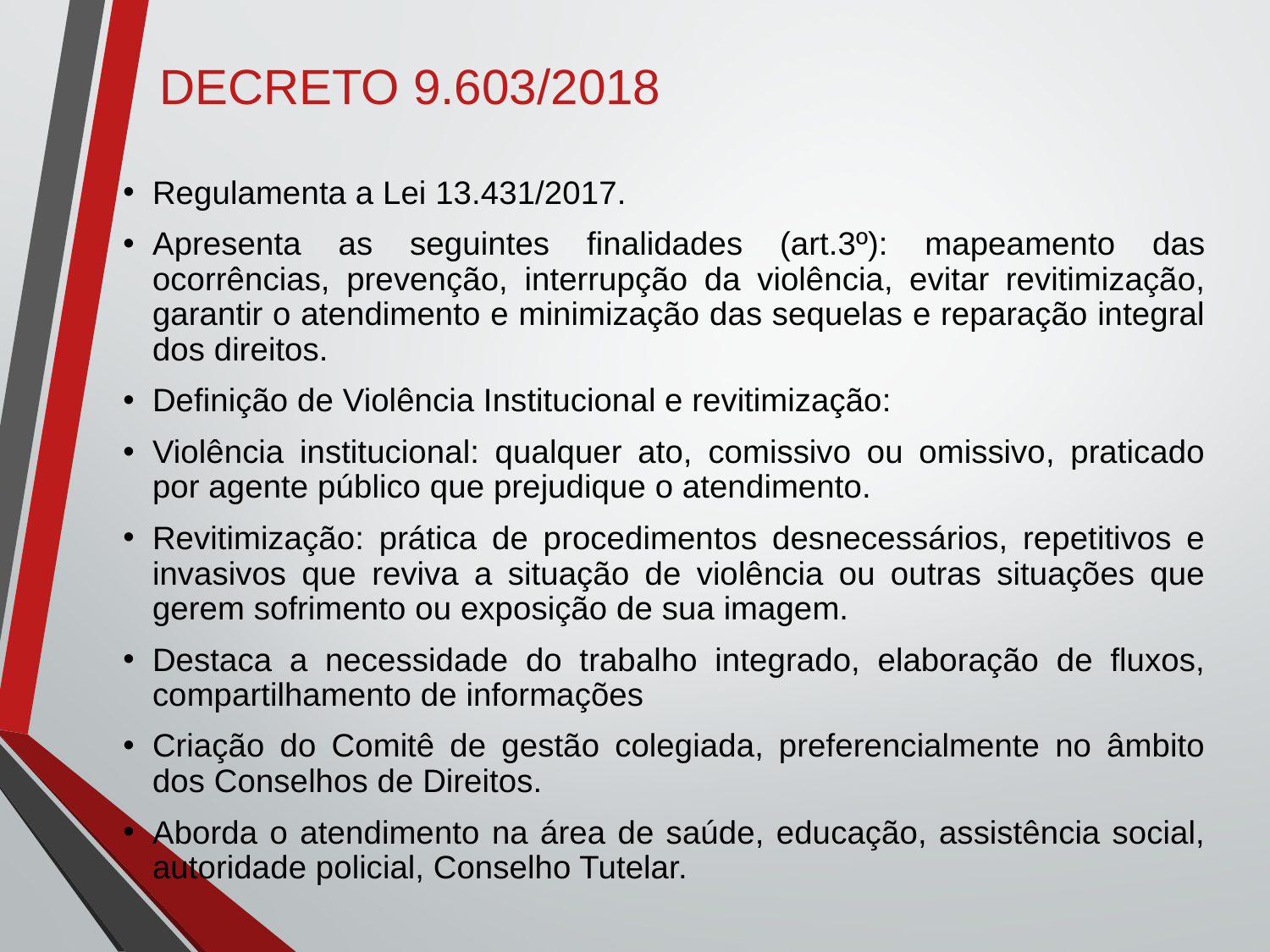

DECRETO 9.603/2018
Regulamenta a Lei 13.431/2017.
Apresenta as seguintes finalidades (art.3º): mapeamento das ocorrências, prevenção, interrupção da violência, evitar revitimização, garantir o atendimento e minimização das sequelas e reparação integral dos direitos.
Definição de Violência Institucional e revitimização:
Violência institucional: qualquer ato, comissivo ou omissivo, praticado por agente público que prejudique o atendimento.
Revitimização: prática de procedimentos desnecessários, repetitivos e invasivos que reviva a situação de violência ou outras situações que gerem sofrimento ou exposição de sua imagem.
Destaca a necessidade do trabalho integrado, elaboração de fluxos, compartilhamento de informações
Criação do Comitê de gestão colegiada, preferencialmente no âmbito dos Conselhos de Direitos.
Aborda o atendimento na área de saúde, educação, assistência social, autoridade policial, Conselho Tutelar.